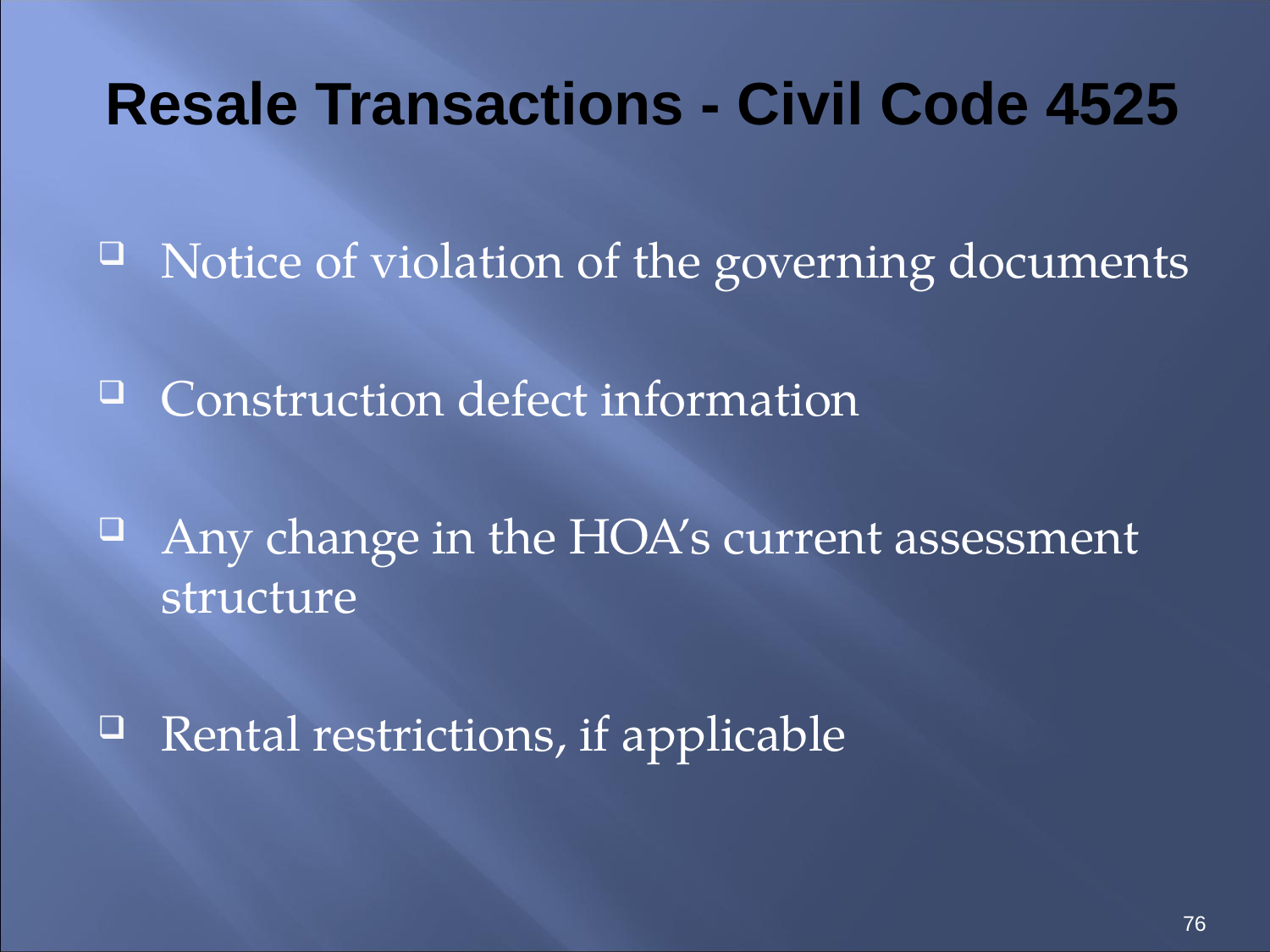

# Resale Transactions - Civil Code 4525
Notice of violation of the governing documents

Construction defect information

Any change in the HOA’s current assessment structure

Rental restrictions, if applicable

76